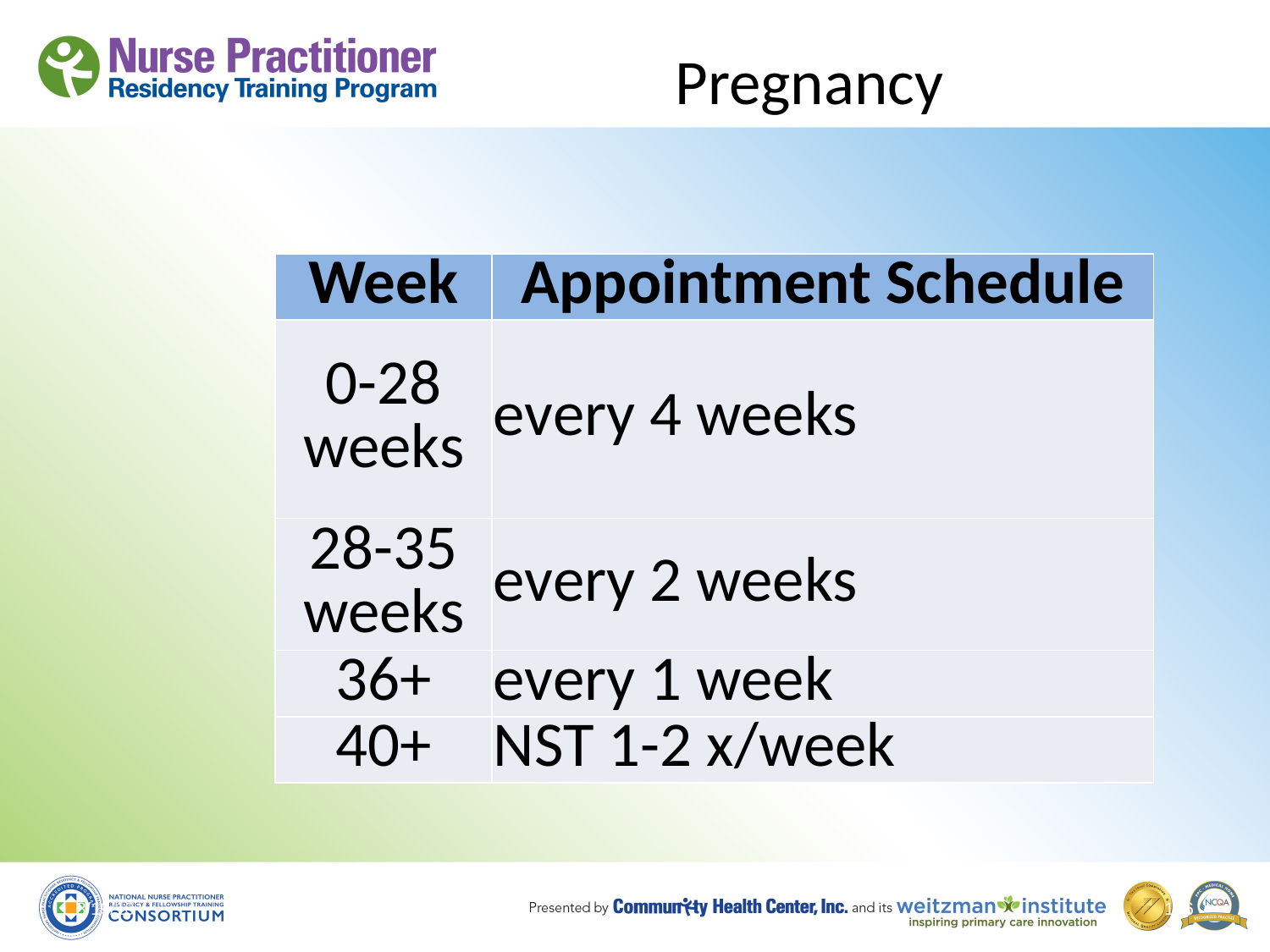

# Pregnancy
| Week | Appointment Schedule |
| --- | --- |
| 0-28 weeks | every 4 weeks |
| 28-35 weeks | every 2 weeks |
| 36+ | every 1 week |
| 40+ | NST 1-2 x/week |
8/19/10
156